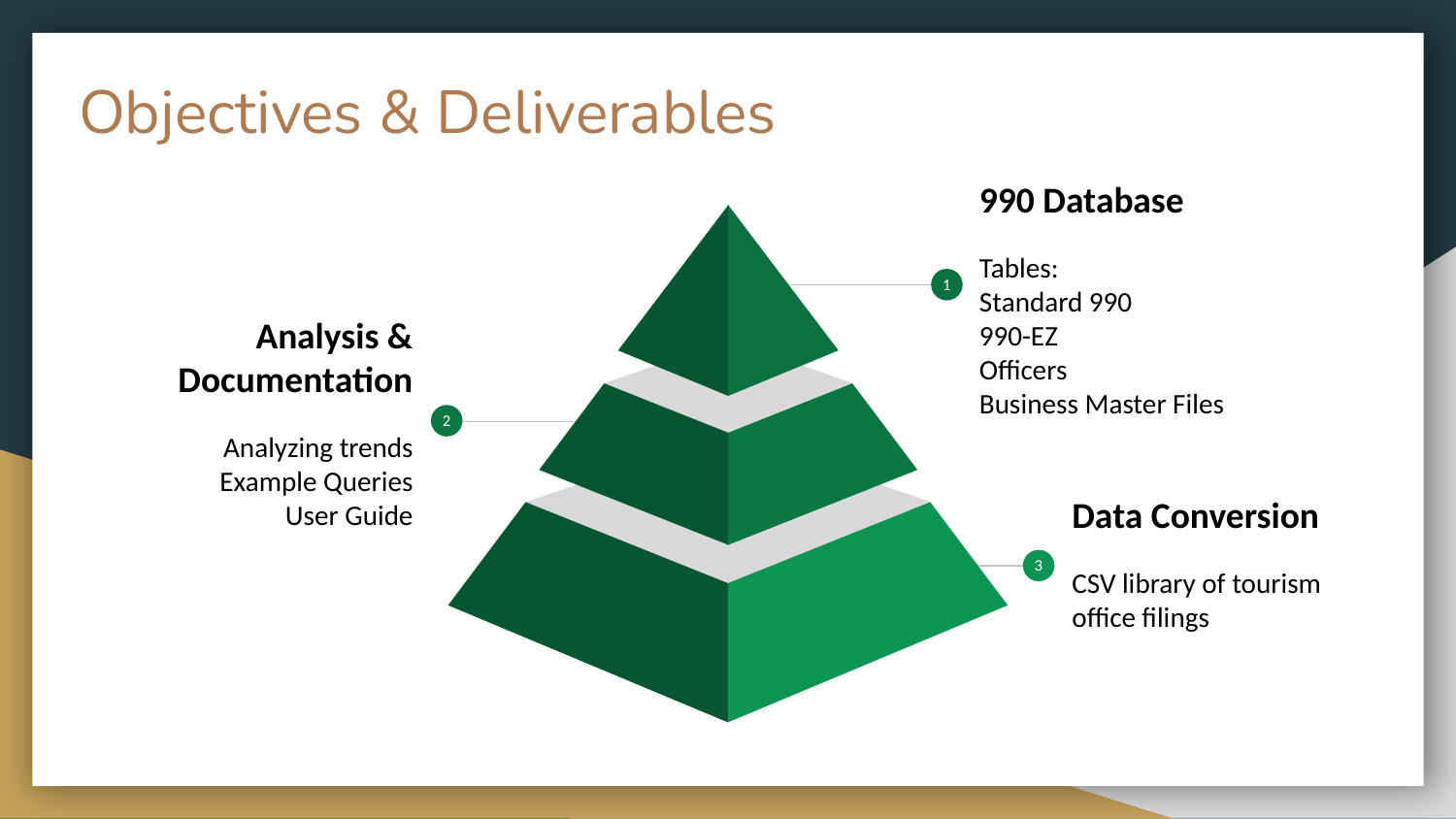

# Objectives & Deliverables
990 Database

Tables:
Standard 990
990-EZ
Officers
Business Master Files
1

Analysis & Documentation

Analyzing trends
Example Queries
User Guide
2

Data Conversion

CSV library of tourism office filings
3